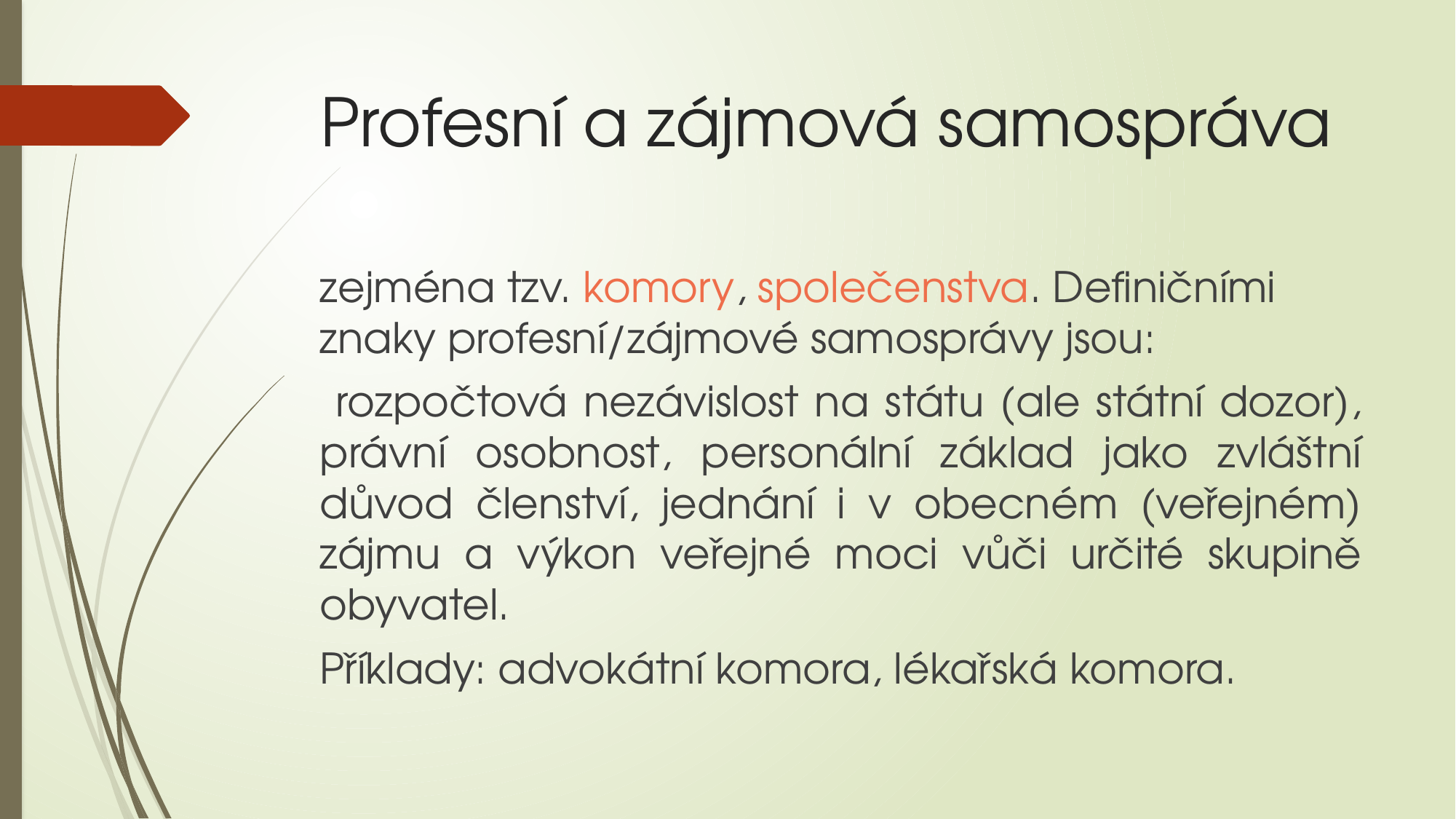

# Profesní a zájmová samospráva
zejména tzv. komory, společenstva. Definičními znaky profesní/zájmové samosprávy jsou:
 rozpočtová nezávislost na státu (ale státní dozor), právní osobnost, personální základ jako zvláštní důvod členství, jednání i v obecném (veřejném) zájmu a výkon veřejné moci vůči určité skupině obyvatel.
Příklady: advokátní komora, lékařská komora.